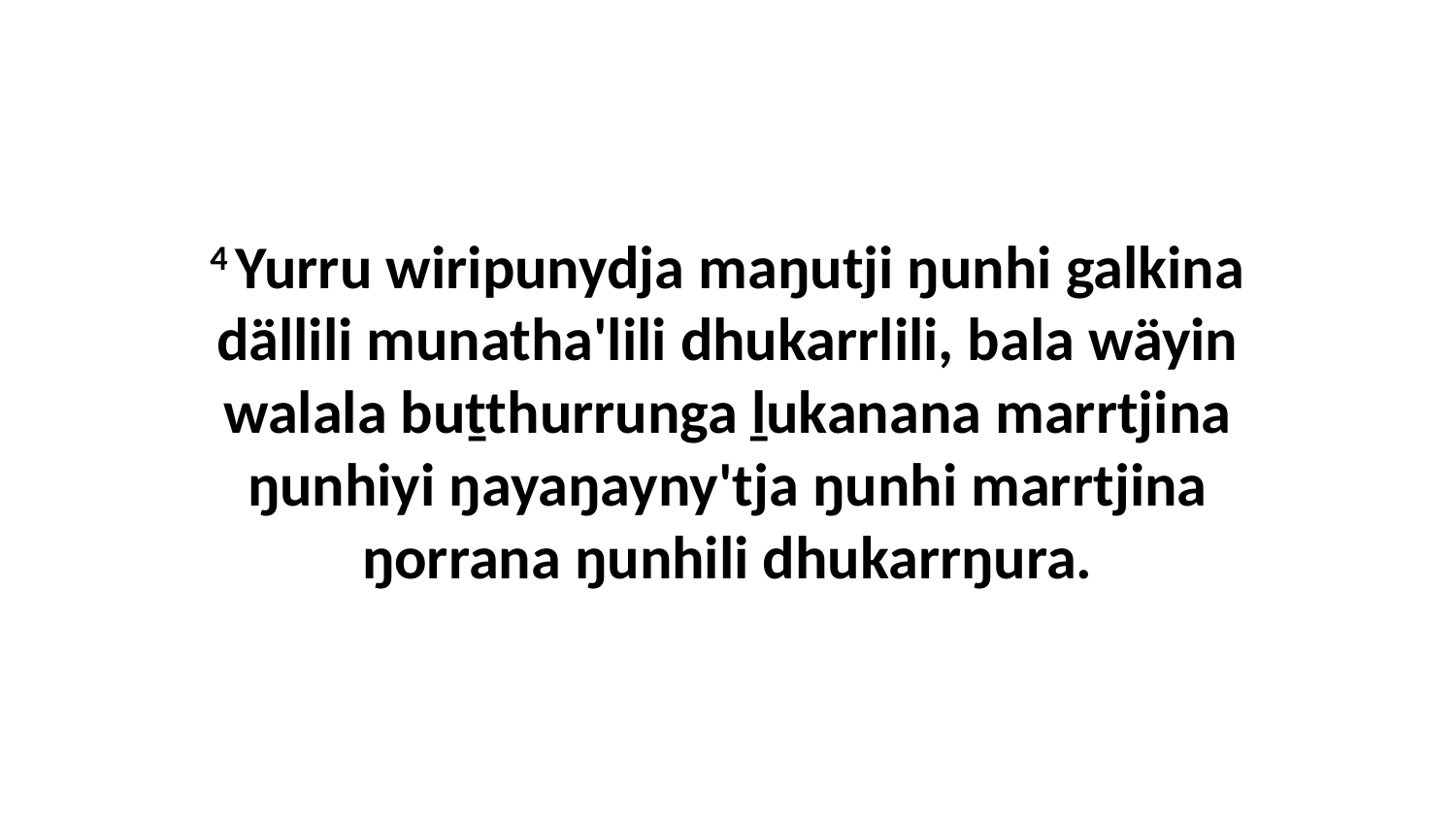

4 Yurru wiripunydja maŋutji ŋunhi galkina dällili munatha'lili dhukarrlili, bala wäyin walala buṯthurrunga ḻukanana marrtjina ŋunhiyi ŋayaŋayny'tja ŋunhi marrtjina ŋorrana ŋunhili dhukarrŋura.